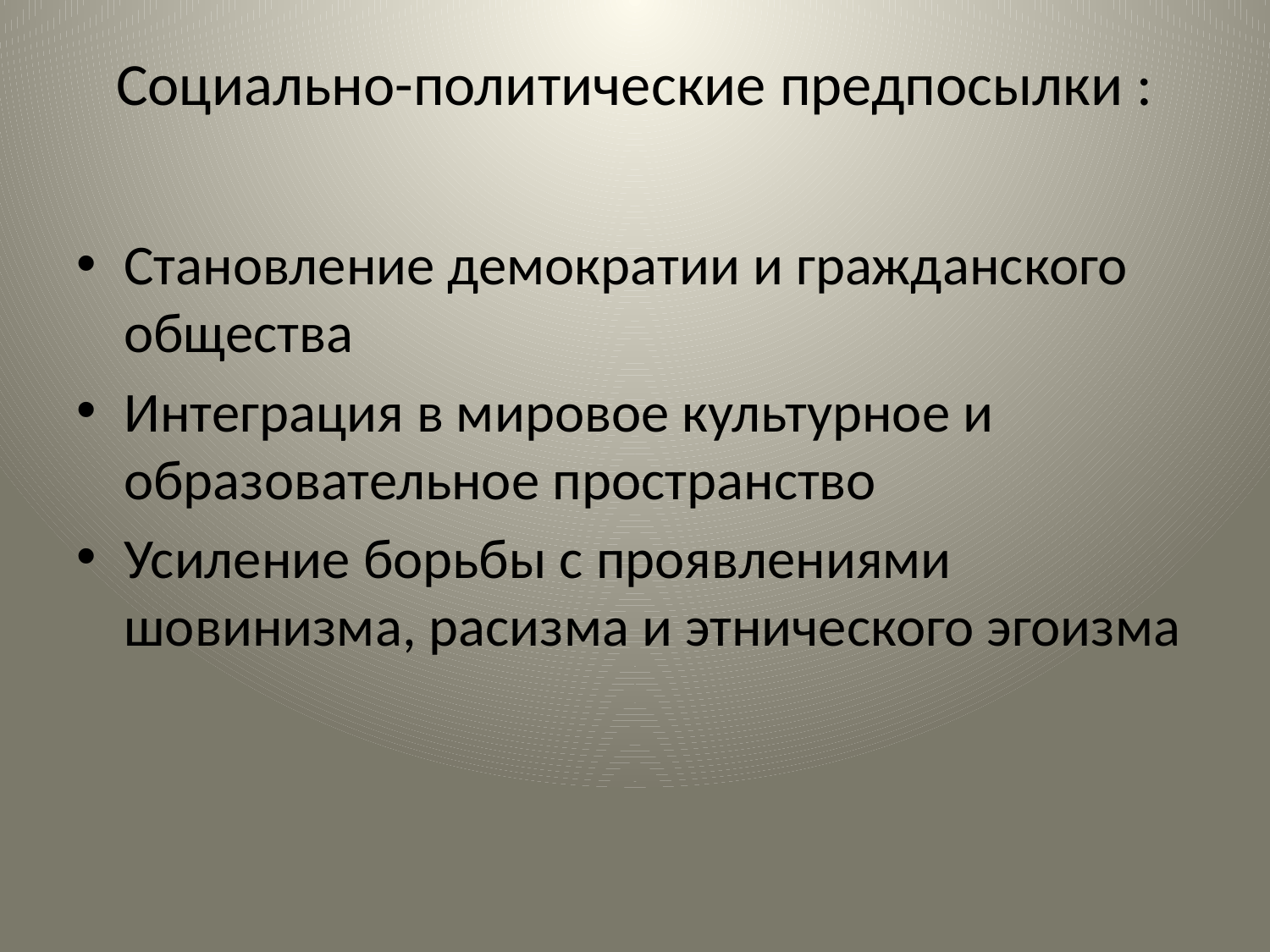

# Социально-политические предпосылки :
Становление демократии и гражданского общества
Интеграция в мировое культурное и образовательное пространство
Усиление борьбы с проявлениями шовинизма, расизма и этнического эгоизма